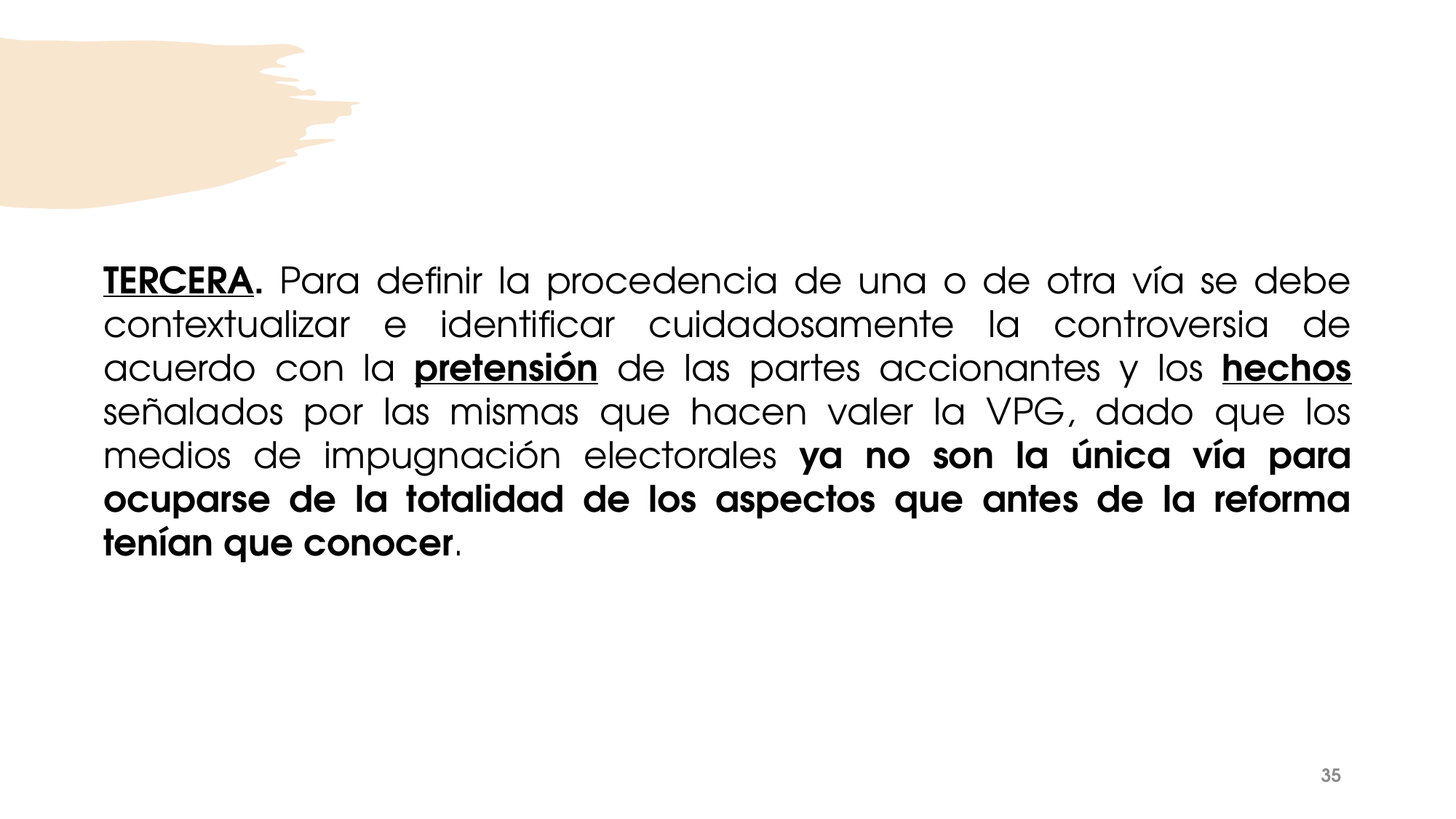

TERCERA. Para definir la procedencia de una o de otra vía se debe contextualizar e identificar cuidadosamente la controversia de acuerdo con la pretensión de las partes accionantes y los hechos señalados por las mismas que hacen valer la VPG, dado que los medios de impugnación electorales ya no son la única vía para ocuparse de la totalidad de los aspectos que antes de la reforma tenían que conocer.
35